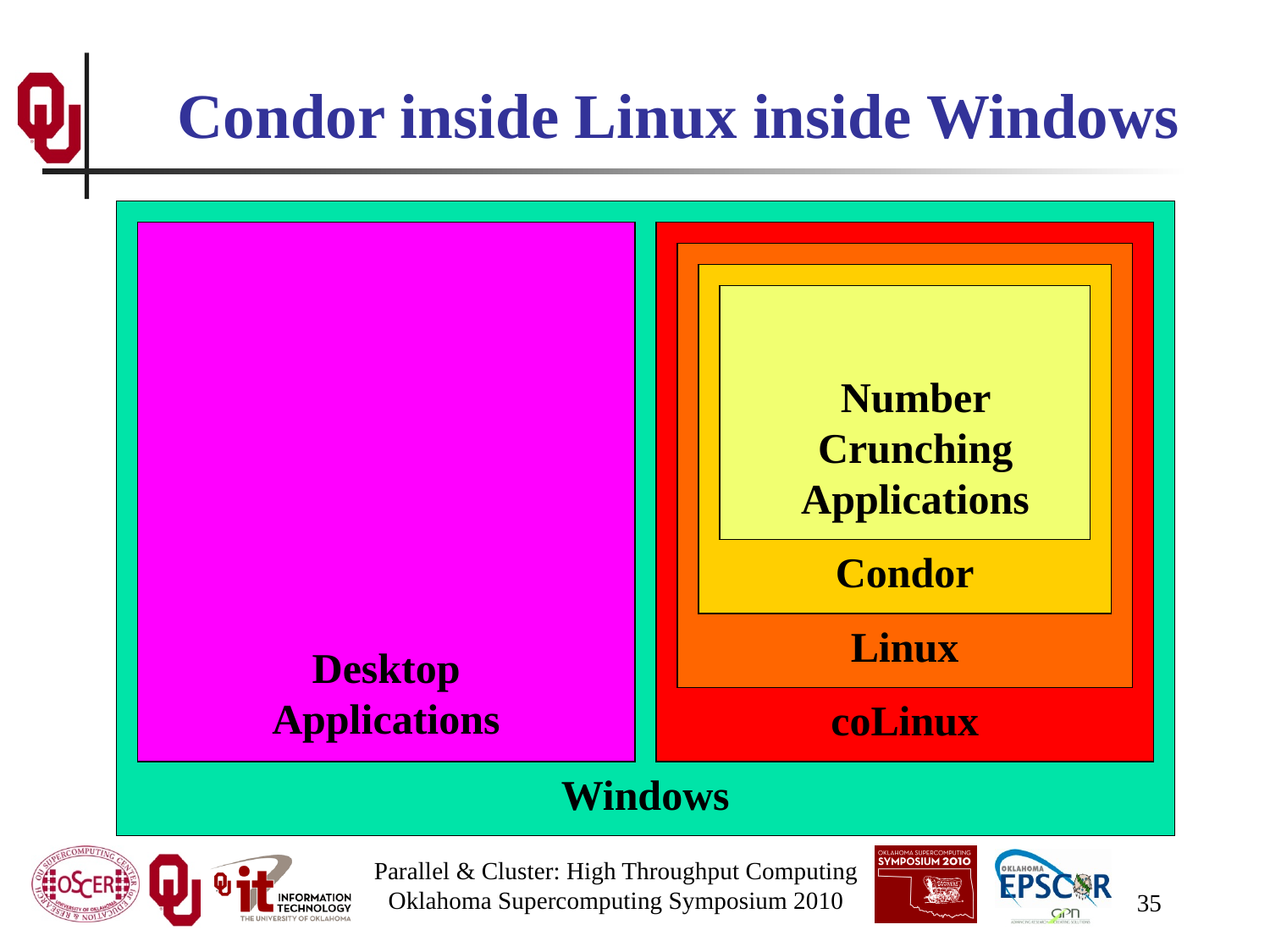

# Condor inside Linux inside Windows

Number Crunching Applications
Condor
Linux
Desktop Applications
coLinux
Windows
Parallel & Cluster: High Throughput Computing
Oklahoma Supercomputing Symposium 2010
35